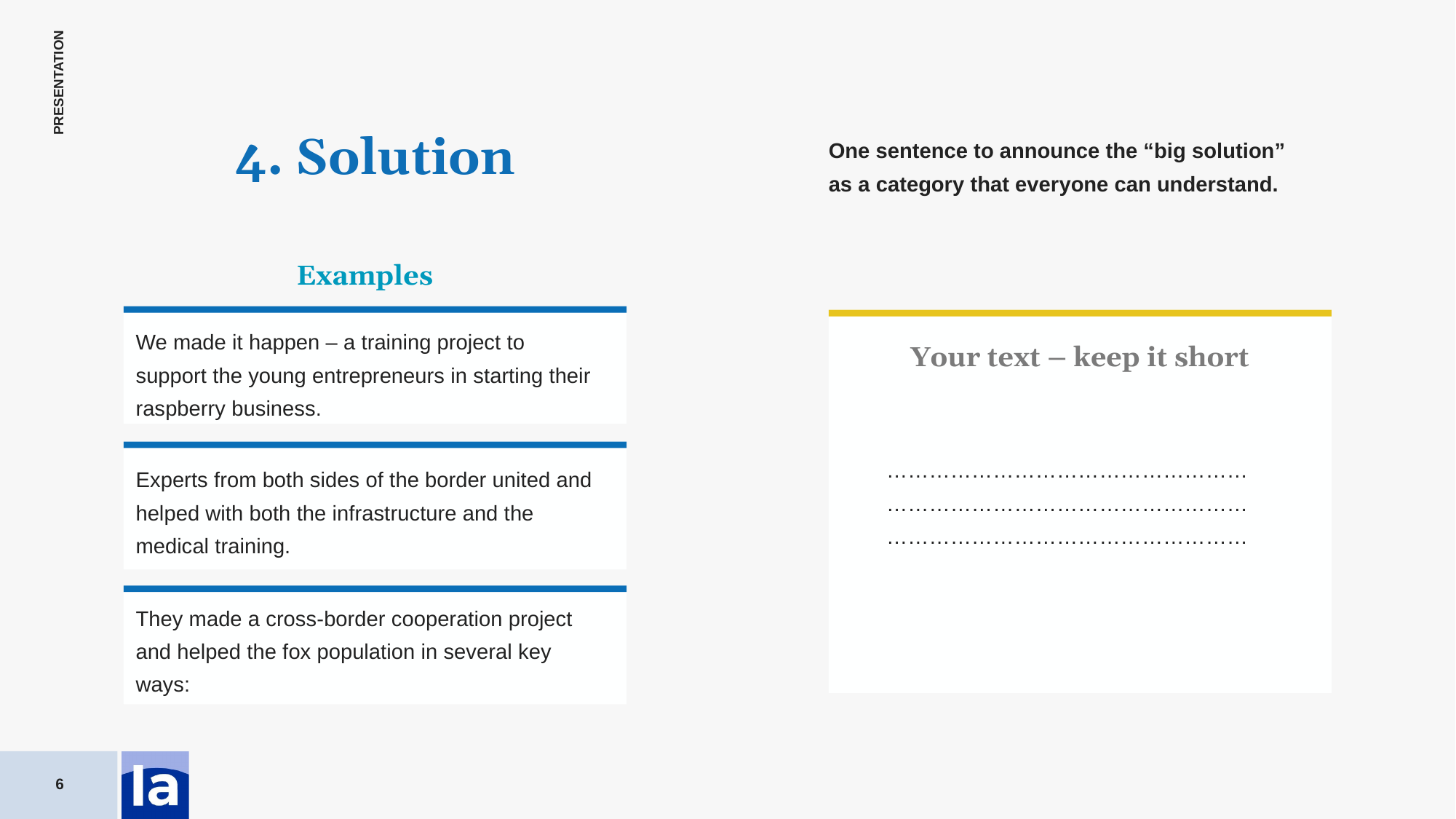

4. Solution
One sentence to announce the “big solution” as a category that everyone can understand.
Examples

We made it happen – a training project to support the young entrepreneurs in starting their raspberry business.
Your text – keep it short

………………………………………………………………………………………………………………………………………
Experts from both sides of the border united and helped with both the infrastructure and the medical training.

They made a cross-border cooperation project and helped the fox population in several key ways: